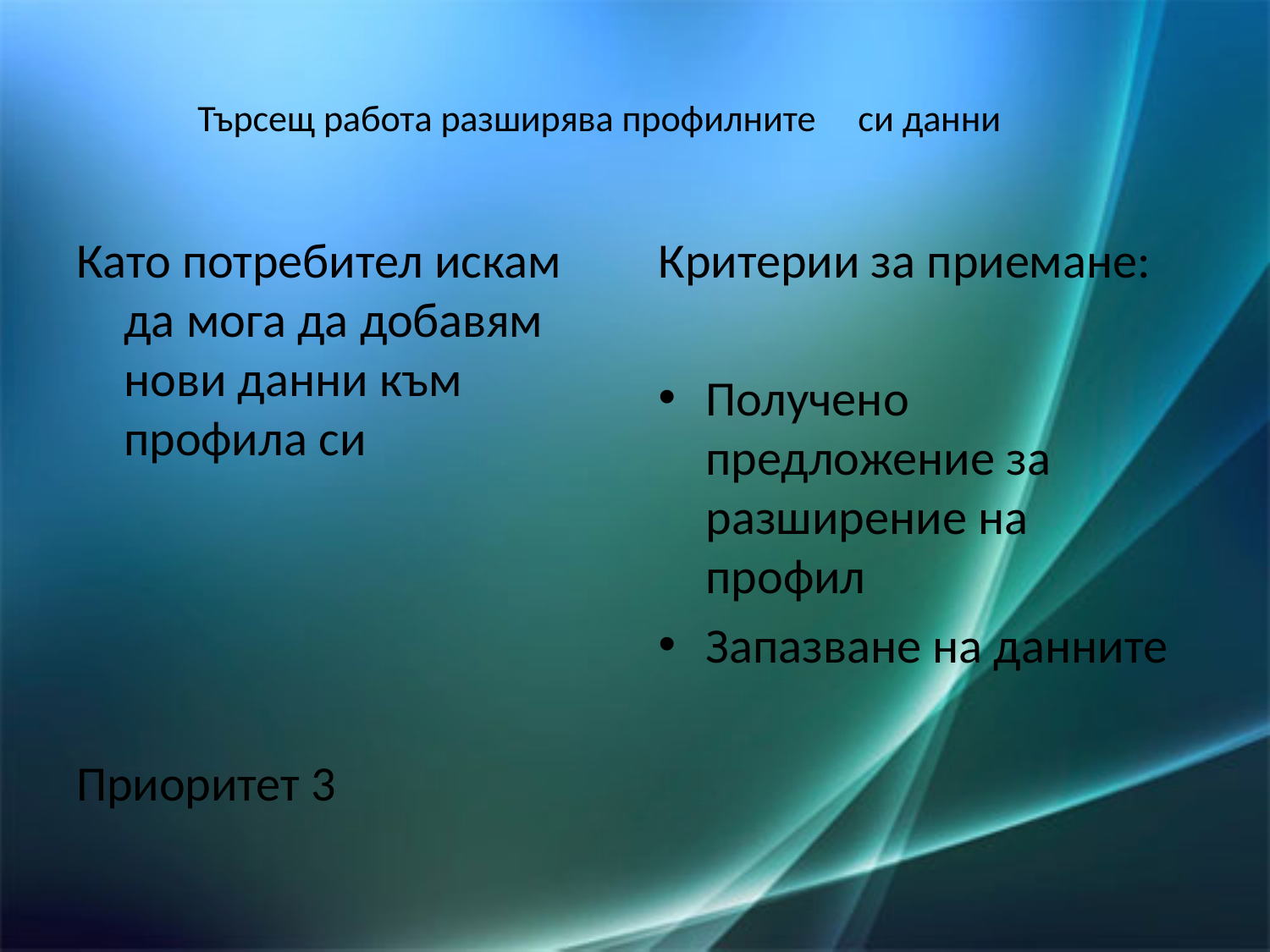

# Търсещ работа разширява профилните     си данни
Като потребител искам да мога да добавям нови данни към профила си

Приоритет 3
Критерии за приемане:

Получено предложение за разширение на профил
Запазване на данните